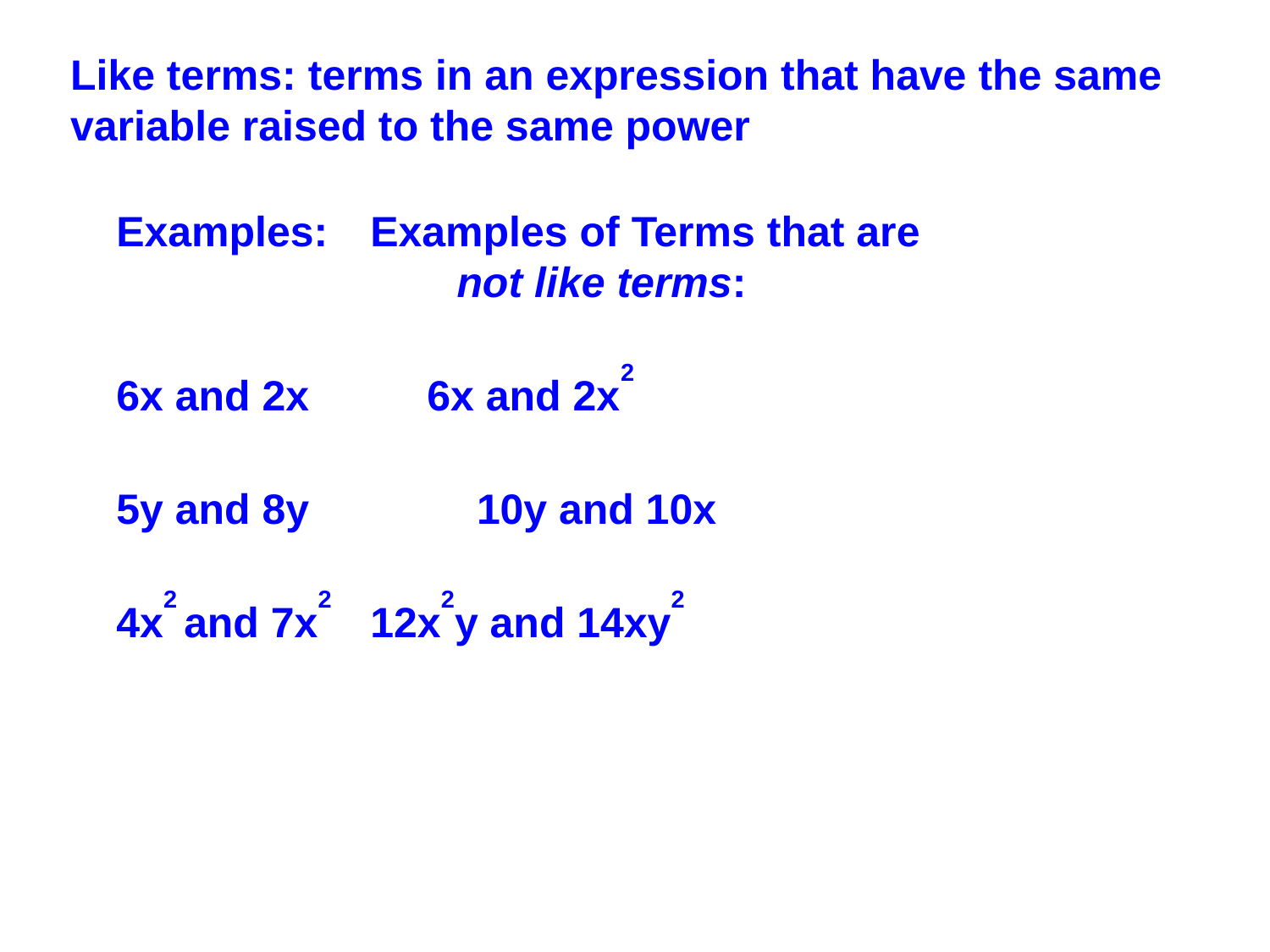

Like terms: terms in an expression that have the same variable raised to the same power
Examples:	Examples of Terms that are
	                  not like terms:

6x and 2x          6x and 2x2

5y and 8y	         10y and 10x

4x2 and 7x2	12x2y and 14xy2